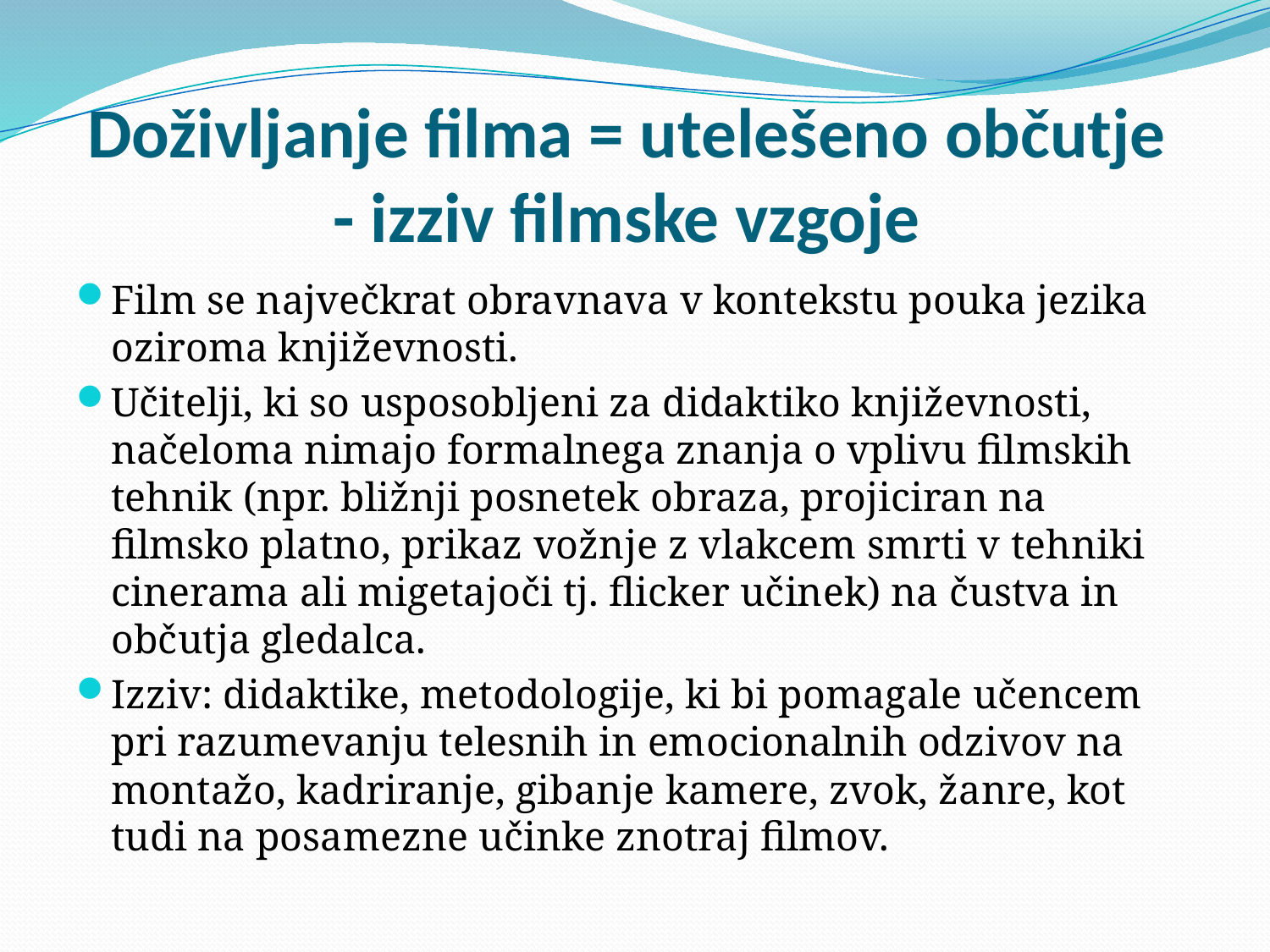

# Doživljanje filma = utelešeno občutje - izziv filmske vzgoje
Film se največkrat obravnava v kontekstu pouka jezika oziroma književnosti.
Učitelji, ki so usposobljeni za didaktiko književnosti, načeloma nimajo formalnega znanja o vplivu filmskih tehnik (npr. bližnji posnetek obraza, projiciran na filmsko platno, prikaz vožnje z vlakcem smrti v tehniki cinerama ali migetajoči tj. flicker učinek) na čustva in občutja gledalca.
Izziv: didaktike, metodologije, ki bi pomagale učencem pri razumevanju telesnih in emocionalnih odzivov na montažo, kadriranje, gibanje kamere, zvok, žanre, kot tudi na posamezne učinke znotraj filmov.